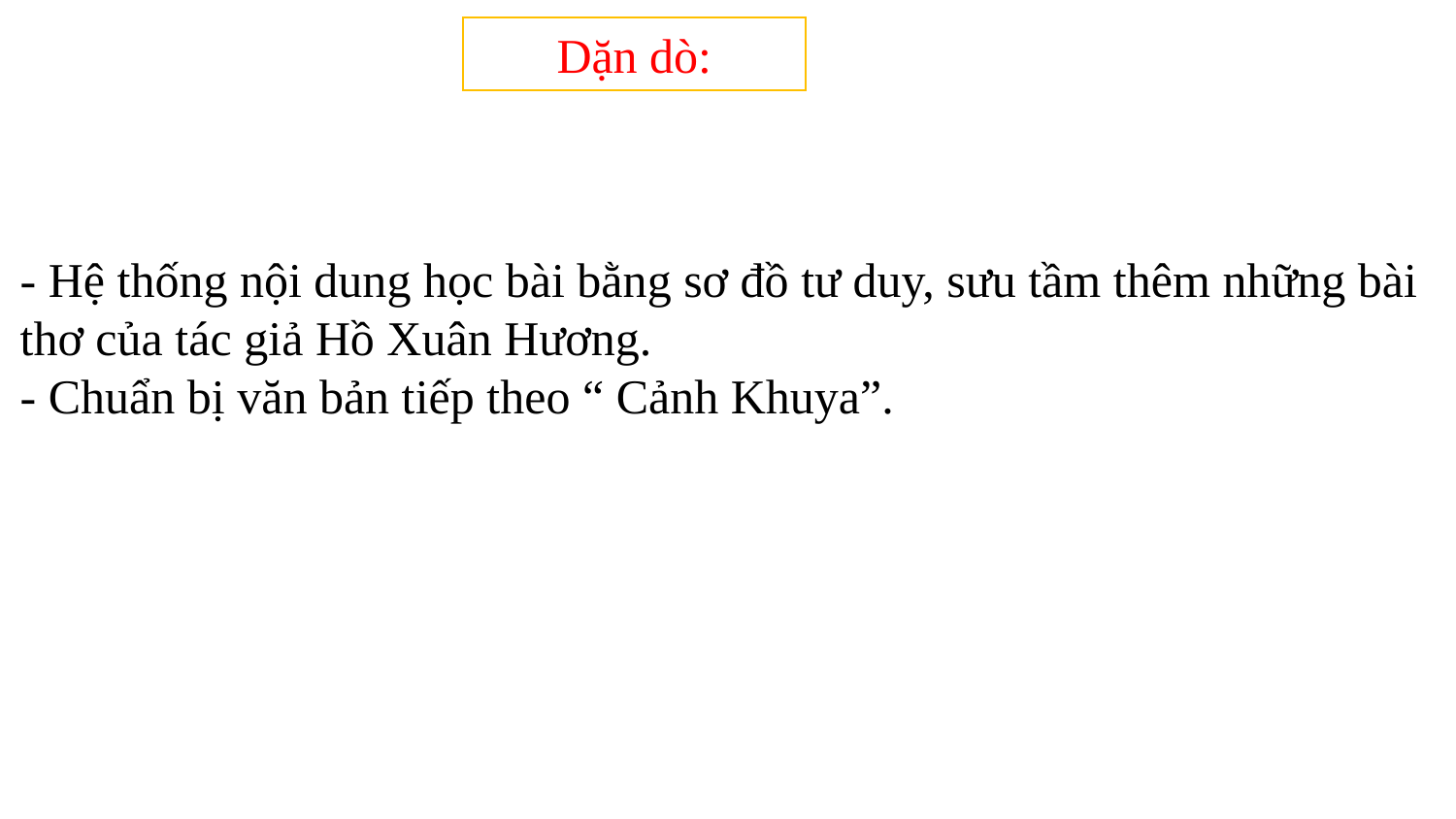

Dặn dò:
- Hệ thống nội dung học bài bằng sơ đồ tư duy, sưu tầm thêm những bài thơ của tác giả Hồ Xuân Hương.
- Chuẩn bị văn bản tiếp theo “ Cảnh Khuya”.